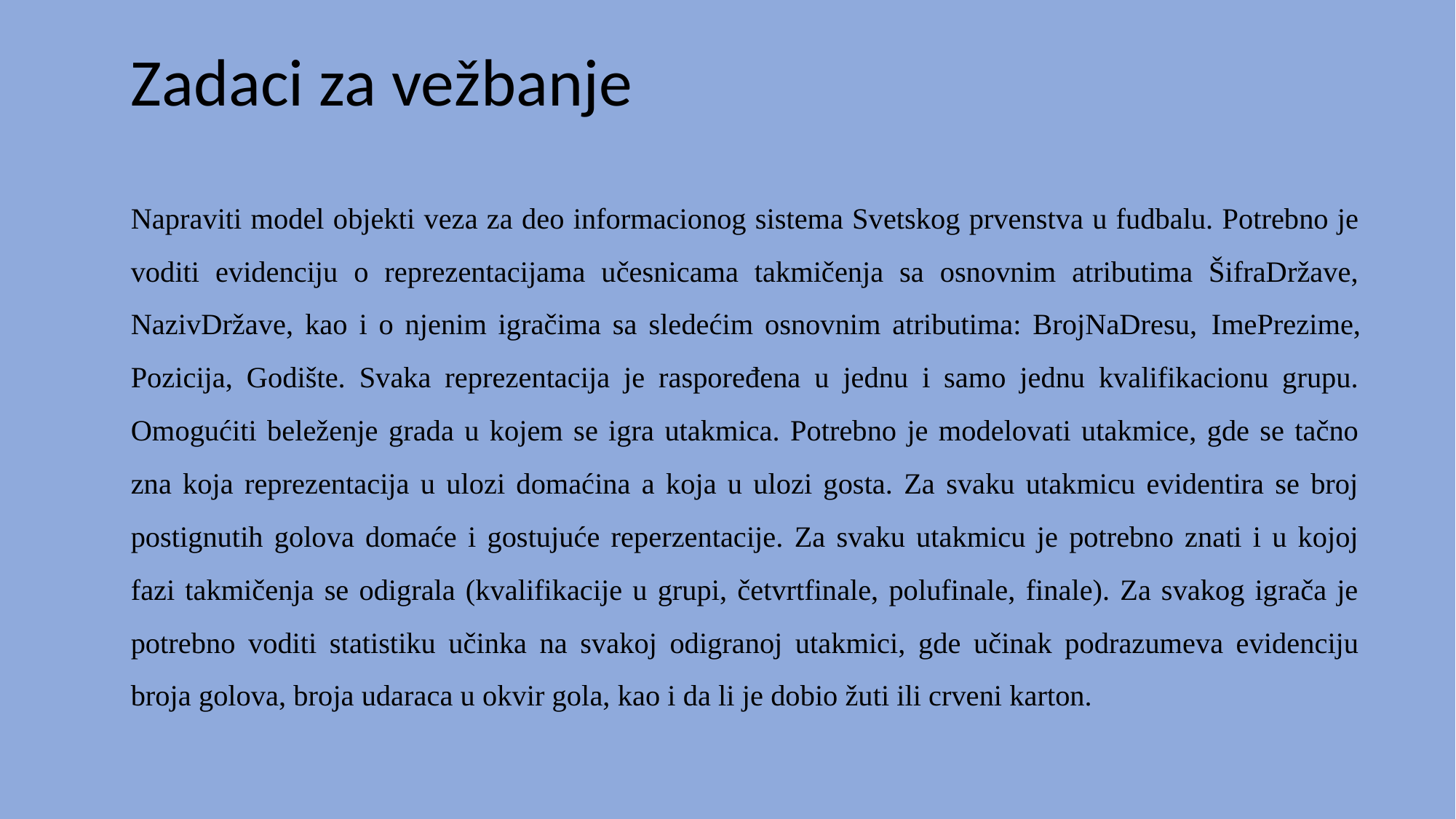

# Zadaci za vežbanje
Napraviti model objekti veza za deo informacionog sistema Svetskog prvenstva u fudbalu. Potrebno je voditi evidenciju o reprezentacijama učesnicama takmičenja sa osnovnim atributima ŠifraDržave, NazivDržave, kao i o njenim igračima sa sledećim osnovnim atributima: BrojNaDresu, ImePrezime, Pozicija, Godište. Svaka reprezentacija je raspoređena u jednu i samo jednu kvalifikacionu grupu. Omogućiti beleženje grada u kojem se igra utakmica. Potrebno je modelovati utakmice, gde se tačno zna koja reprezentacija u ulozi domaćina a koja u ulozi gosta. Za svaku utakmicu evidentira se broj postignutih golova domaće i gostujuće reperzentacije. Za svaku utakmicu je potrebno znati i u kojoj fazi takmičenja se odigrala (kvalifikacije u grupi, četvrtfinale, polufinale, finale). Za svakog igrača je potrebno voditi statistiku učinka na svakoj odigranoj utakmici, gde učinak podrazumeva evidenciju broja golova, broja udaraca u okvir gola, kao i da li je dobio žuti ili crveni karton.